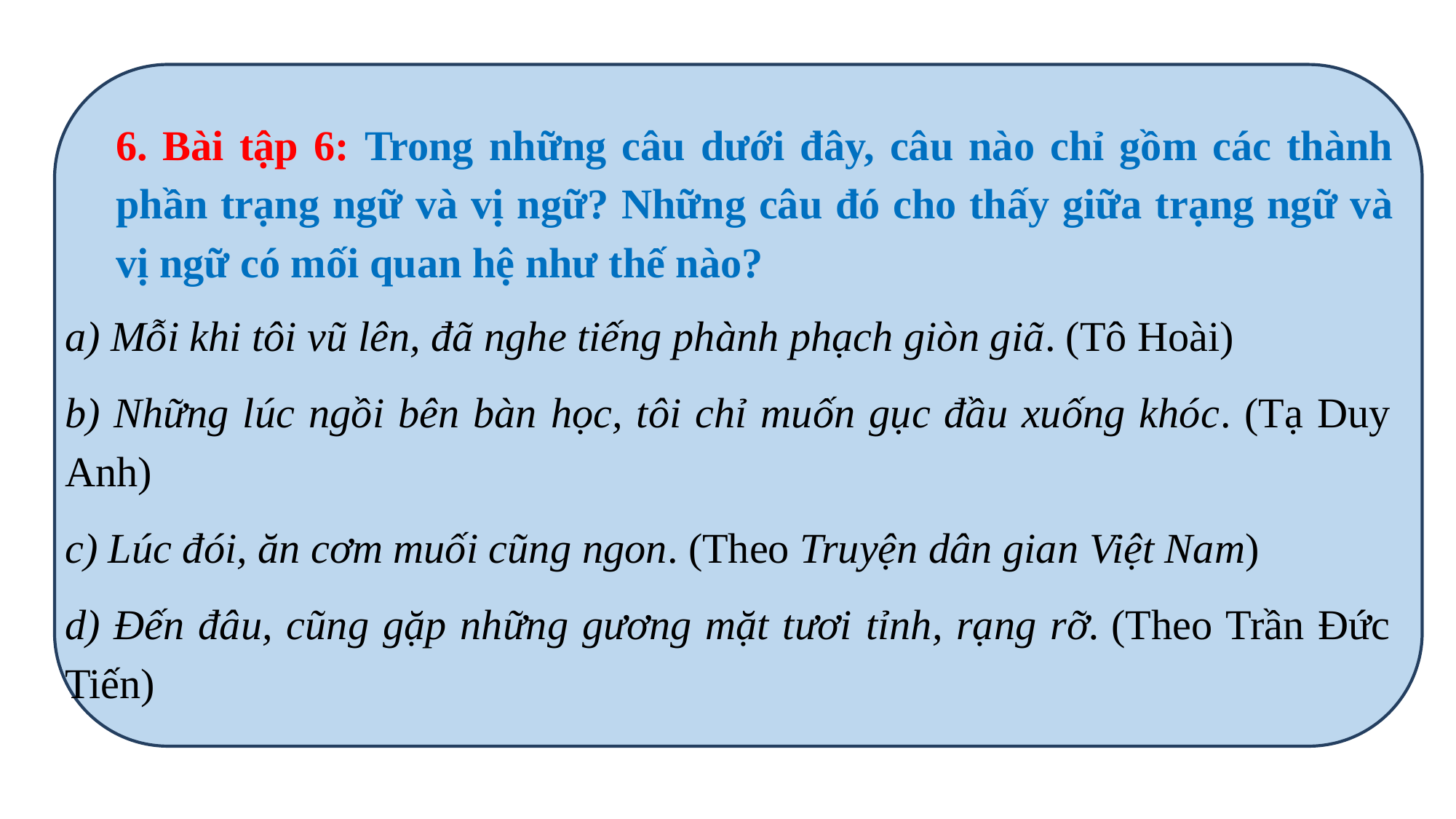

6. Bài tập 6: Trong những câu dưới đây, câu nào chỉ gồm các thành phần trạng ngữ và vị ngữ? Những câu đó cho thấy giữa trạng ngữ và vị ngữ có mối quan hệ như thế nào?
a) Mỗi khi tôi vũ lên, đã nghe tiếng phành phạch giòn giã. (Tô Hoài)
b) Những lúc ngồi bên bàn học, tôi chỉ muốn gục đầu xuống khóc. (Tạ Duy Anh)
c) Lúc đói, ăn cơm muối cũng ngon. (Theo Truyện dân gian Việt Nam)
d) Đến đâu, cũng gặp những gương mặt tươi tỉnh, rạng rỡ. (Theo Trần Đức Tiến)